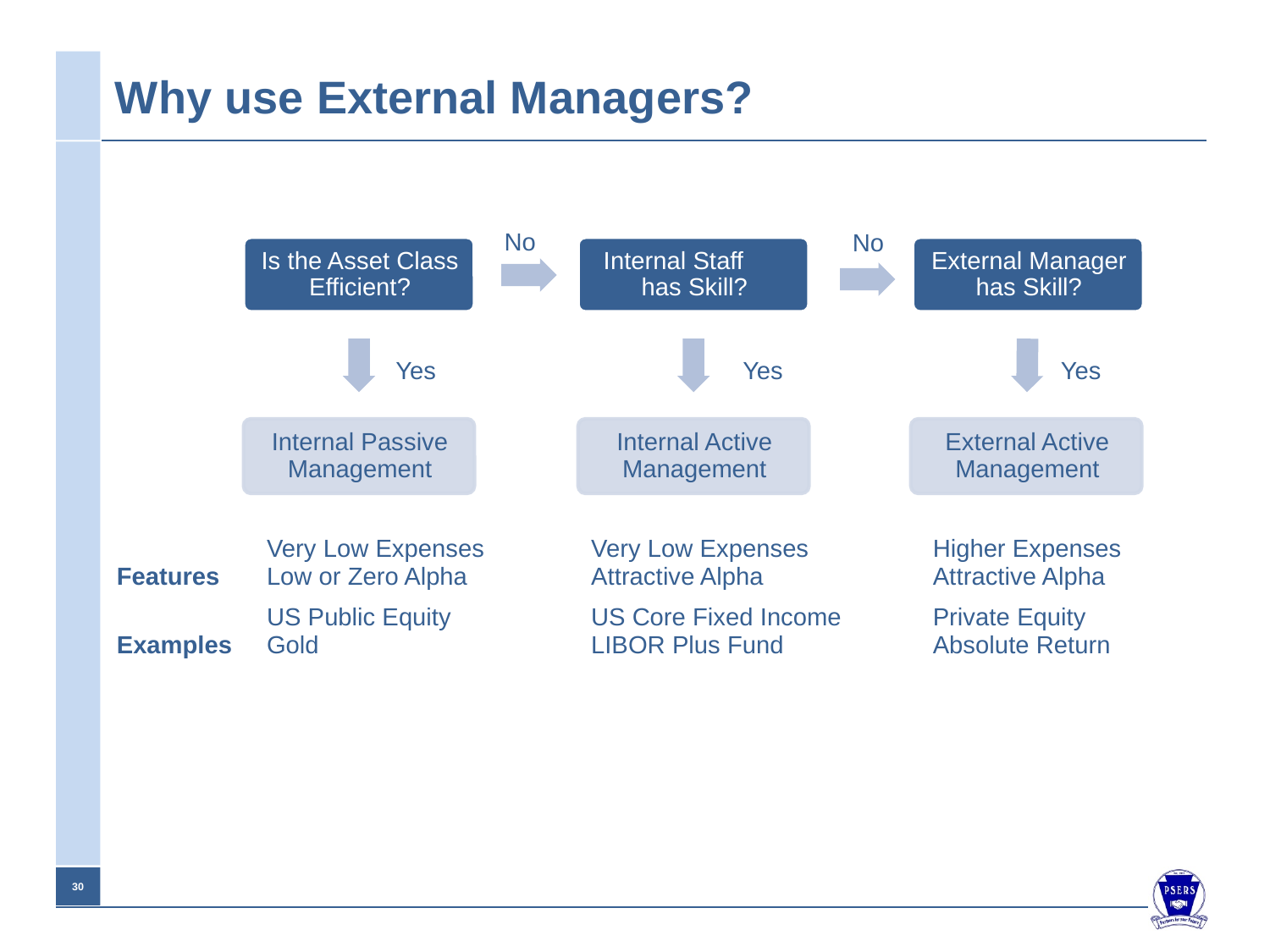

# Why use External Managers?
Is the Asset Class Efficient?
Internal Passive Management
Internal Staff       has Skill?
Internal Active Management
External Manager has Skill?
External Active Management
No
No

Yes
Yes
Yes
| Features | Very Low Expenses Low or Zero Alpha | Very Low Expenses Attractive Alpha | Higher Expenses Attractive Alpha |
| --- | --- | --- | --- |
| Examples | US Public Equity Gold | US Core Fixed Income LIBOR Plus Fund | Private Equity Absolute Return |
30